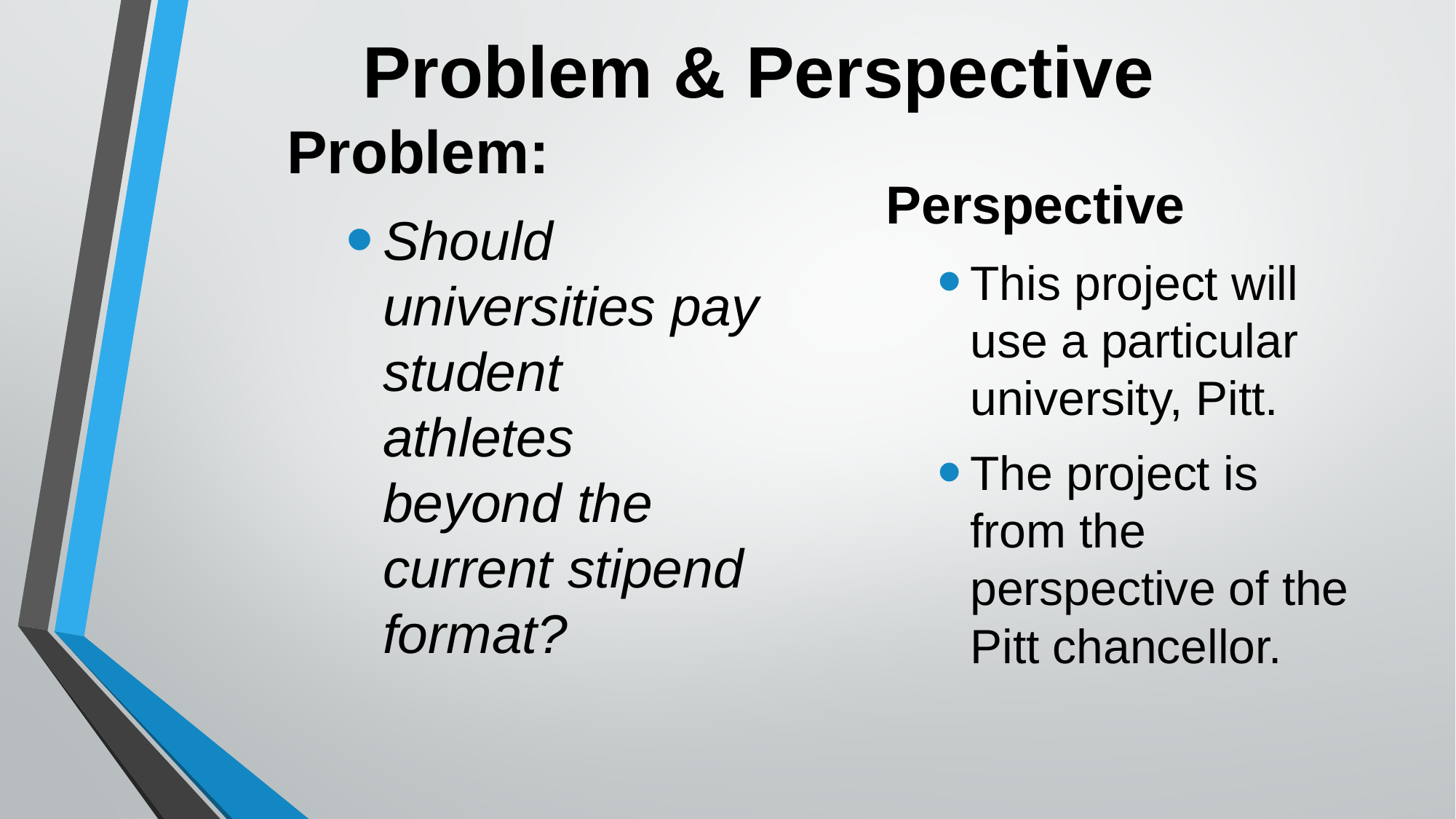

# Problem & Perspective
Problem:
Should universities pay student athletes beyond the current stipend format?

Perspective
This project will use a particular university, Pitt.
The project is from the perspective of the Pitt chancellor.